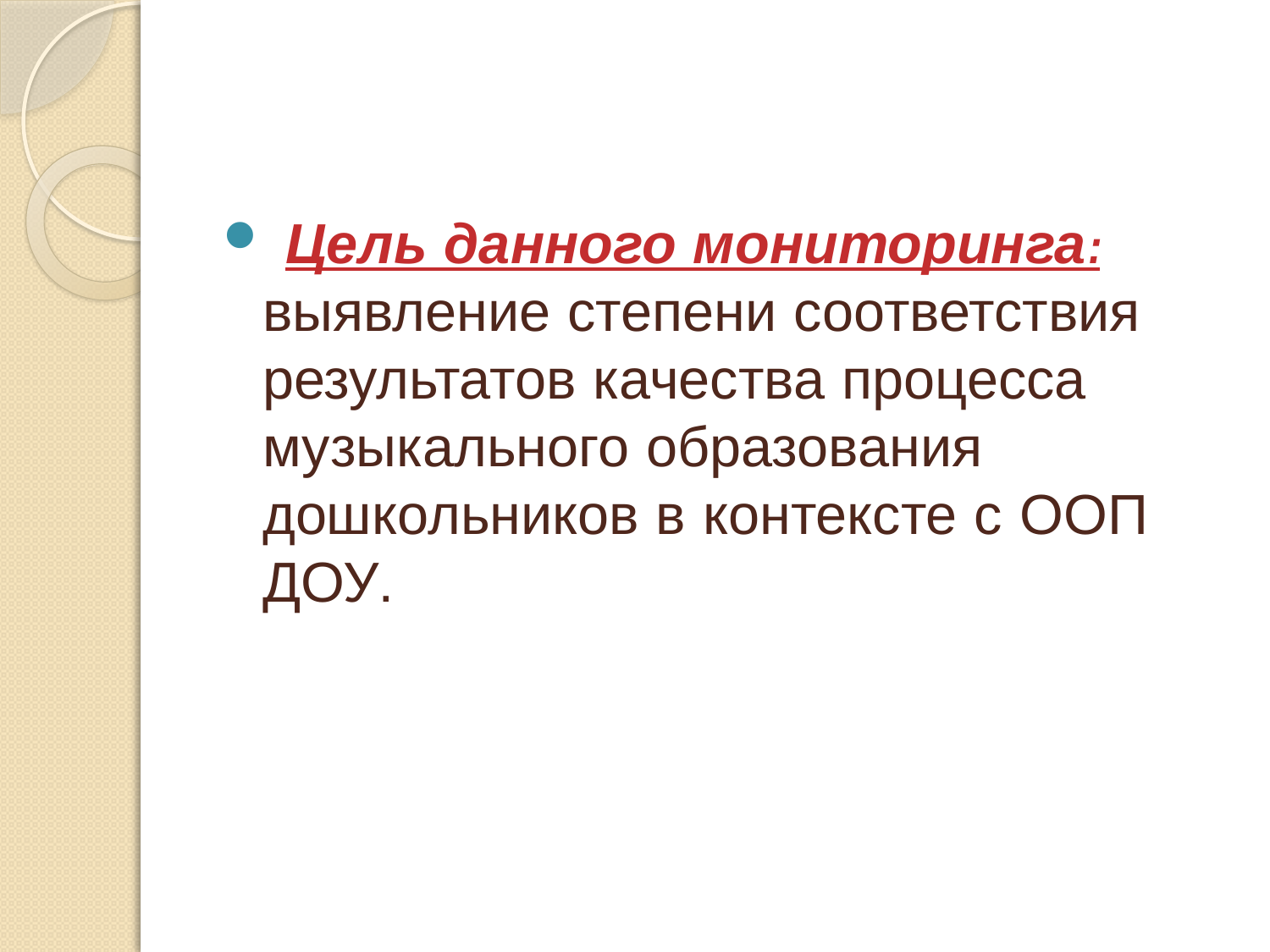

#
 Цель данного мониторинга: выявление степени соответствия результатов качества процесса музыкального образования дошкольников в контексте с ООП ДОУ.